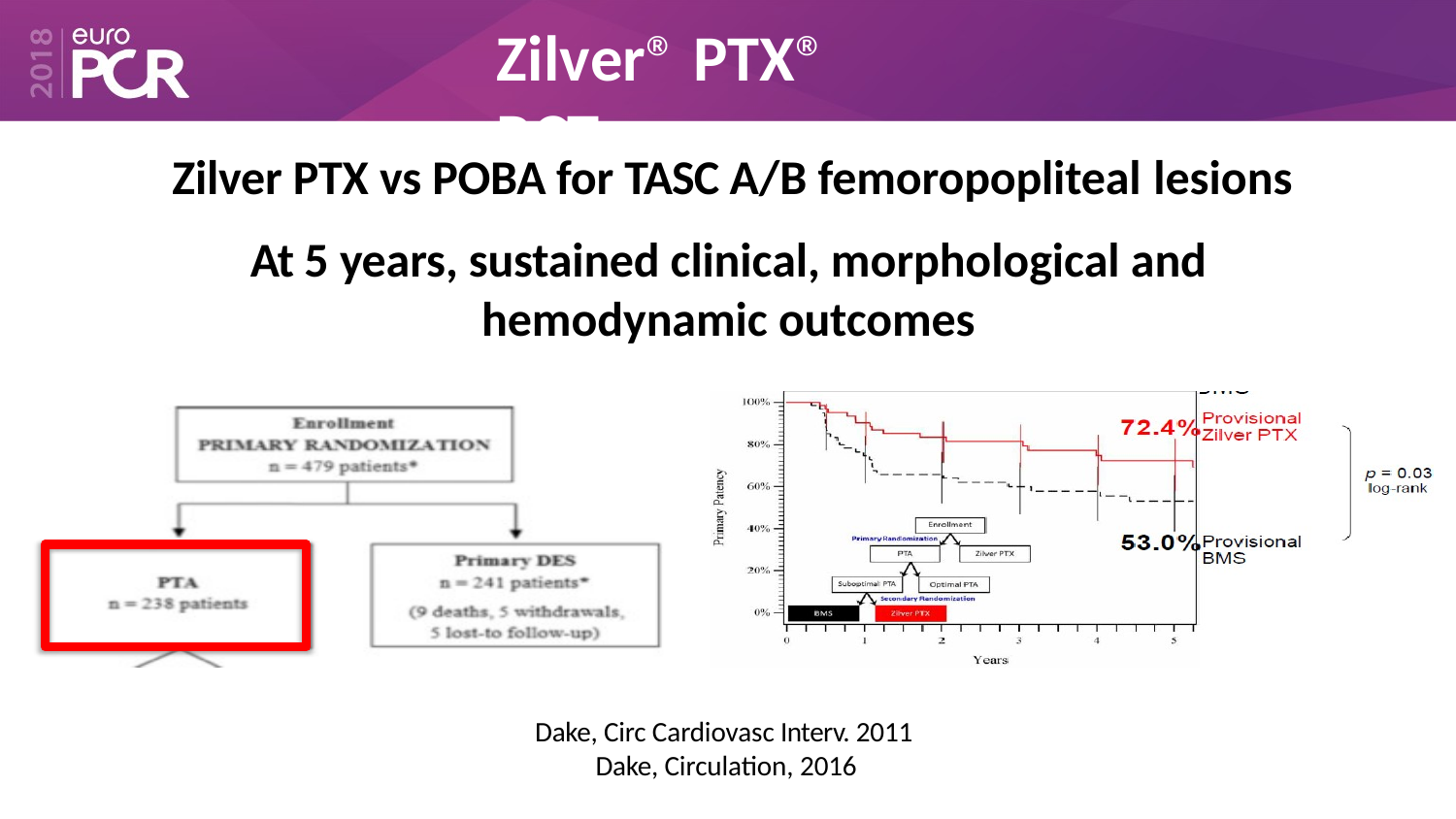

# Zilver® PTX®	RCT
Zilver PTX vs POBA for TASC A/B femoropopliteal lesions
At 5 years, sustained clinical, morphological and
hemodynamic outcomes

Dake, Circ Cardiovasc Interv. 2011  Dake, Circulation, 2016